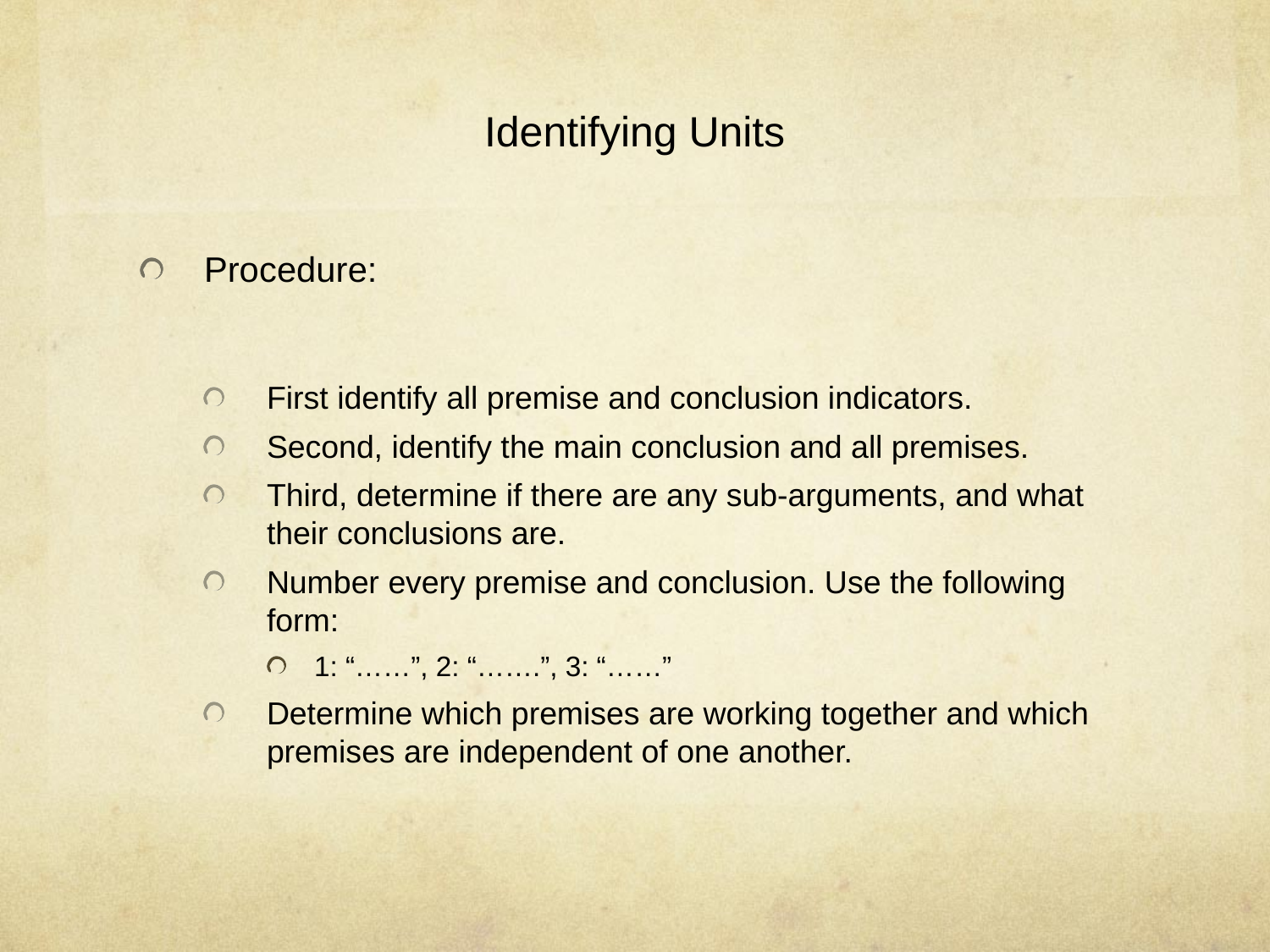

# Identifying Units
Procedure:

First identify all premise and conclusion indicators.
Second, identify the main conclusion and all premises.
Third, determine if there are any sub-arguments, and what their conclusions are.
Number every premise and conclusion. Use the following form:
1: “……”, 2: “…….”, 3: “……”
Determine which premises are working together and which premises are independent of one another.